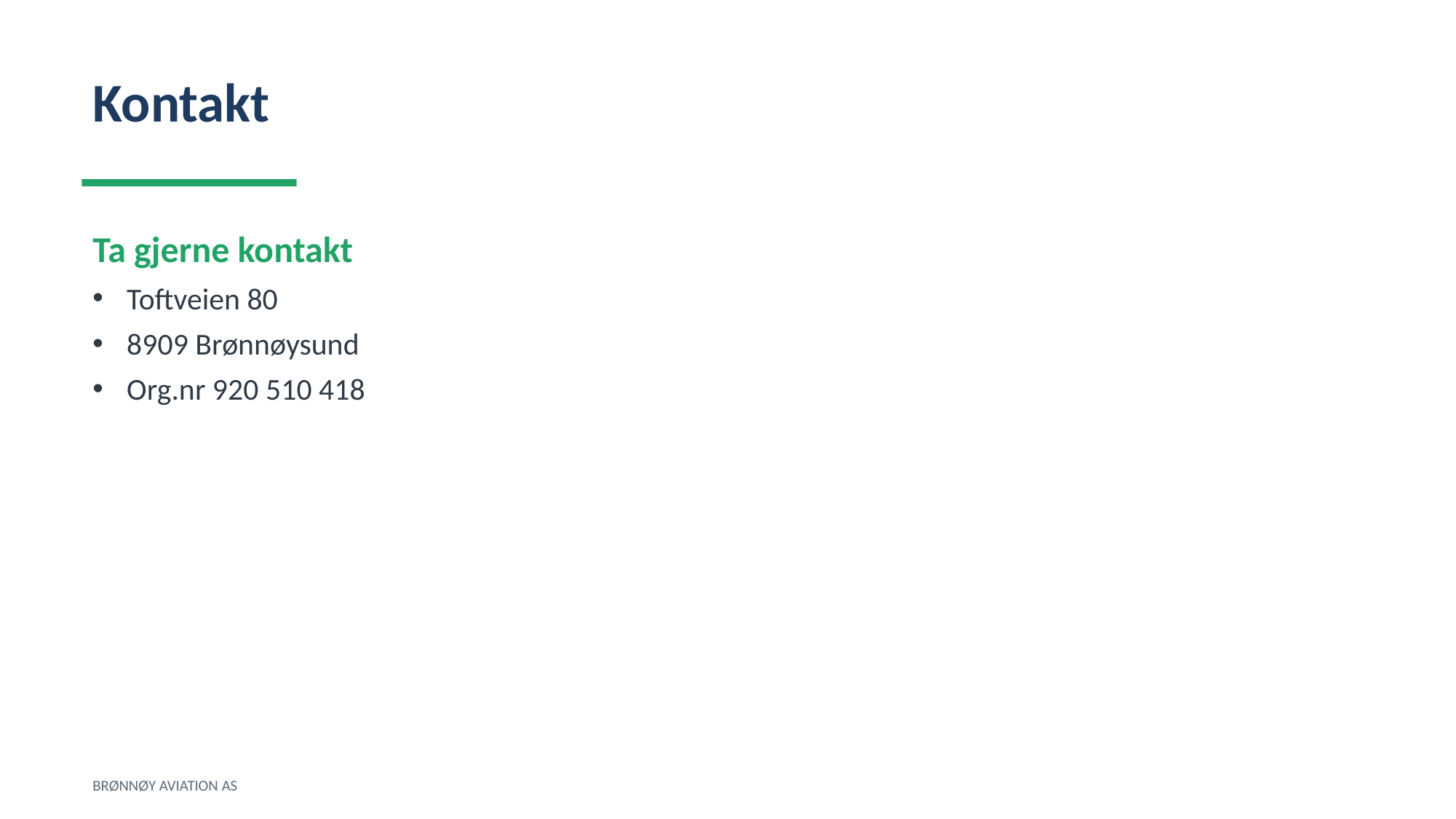

Kontakt

Ta gjerne kontakt
Toftveien 80
8909 Brønnøysund
Org.nr 920 510 418
BRØNNØY AVIATION AS